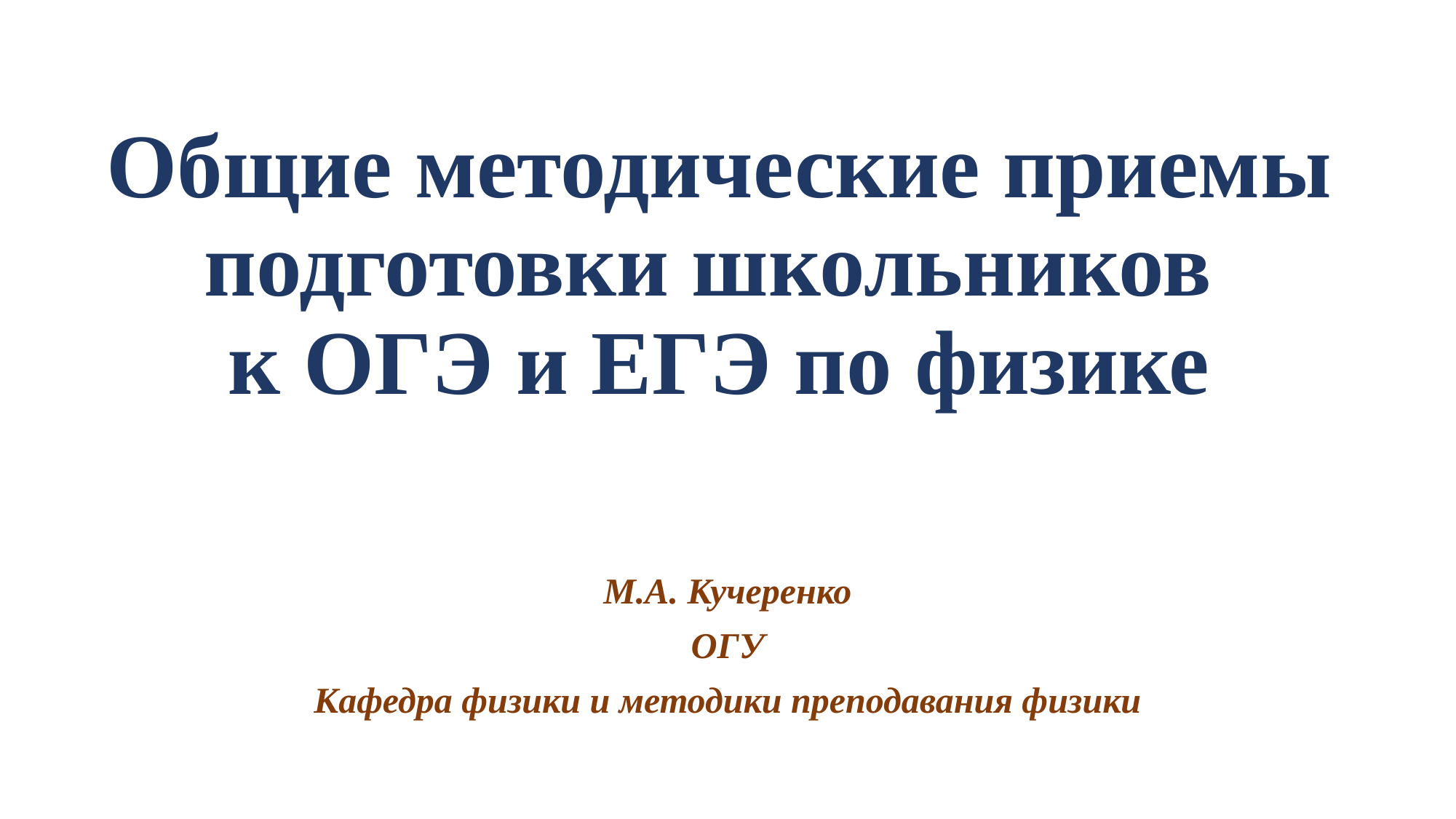

# Общие методические приемы подготовки школьников к ОГЭ и ЕГЭ по физике
М.А. Кучеренко
ОГУ
Кафедра физики и методики преподавания физики